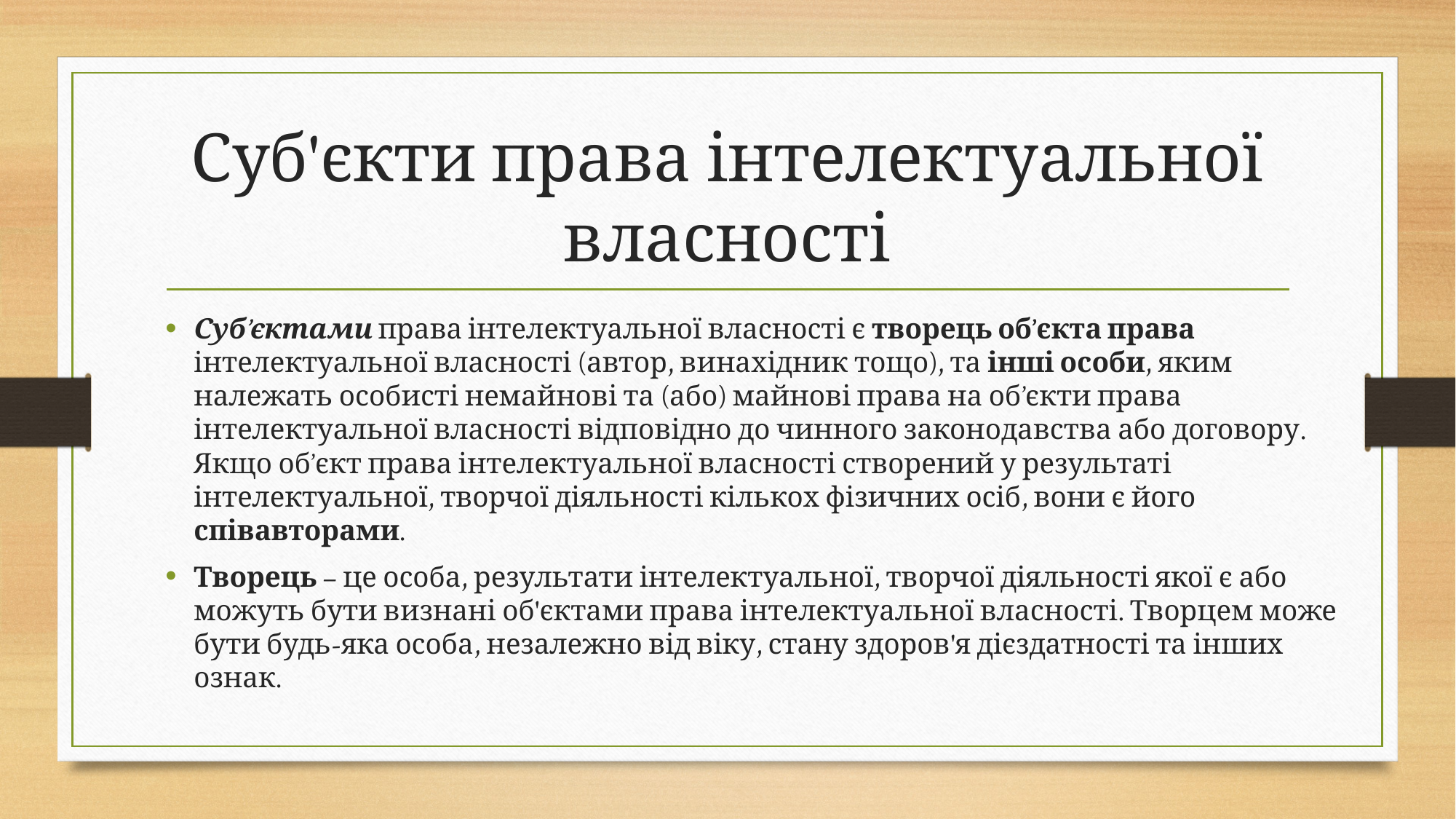

# Суб'єкти права інтелектуальної власності
Суб’єктами права інтелектуальної власності є творець об’єкта права інтелектуальної власності (автор, винахідник тощо), та інші особи, яким належать особисті немайнові та (або) майнові права на об’єкти права інтелектуальної власності відповідно до чинного законодавства або договору. Якщо об’єкт права інтелектуальної власності створений у результаті інтелектуальної, творчої діяльності кількох фізичних осіб, вони є його співавторами.
Творець – це особа, результати інтелектуальної, творчої діяльності якої є або можуть бути визнані об'єктами права інтелектуальної власності. Творцем може бути будь-яка особа, незалежно від віку, стану здоров'я дієздатності та інших ознак.